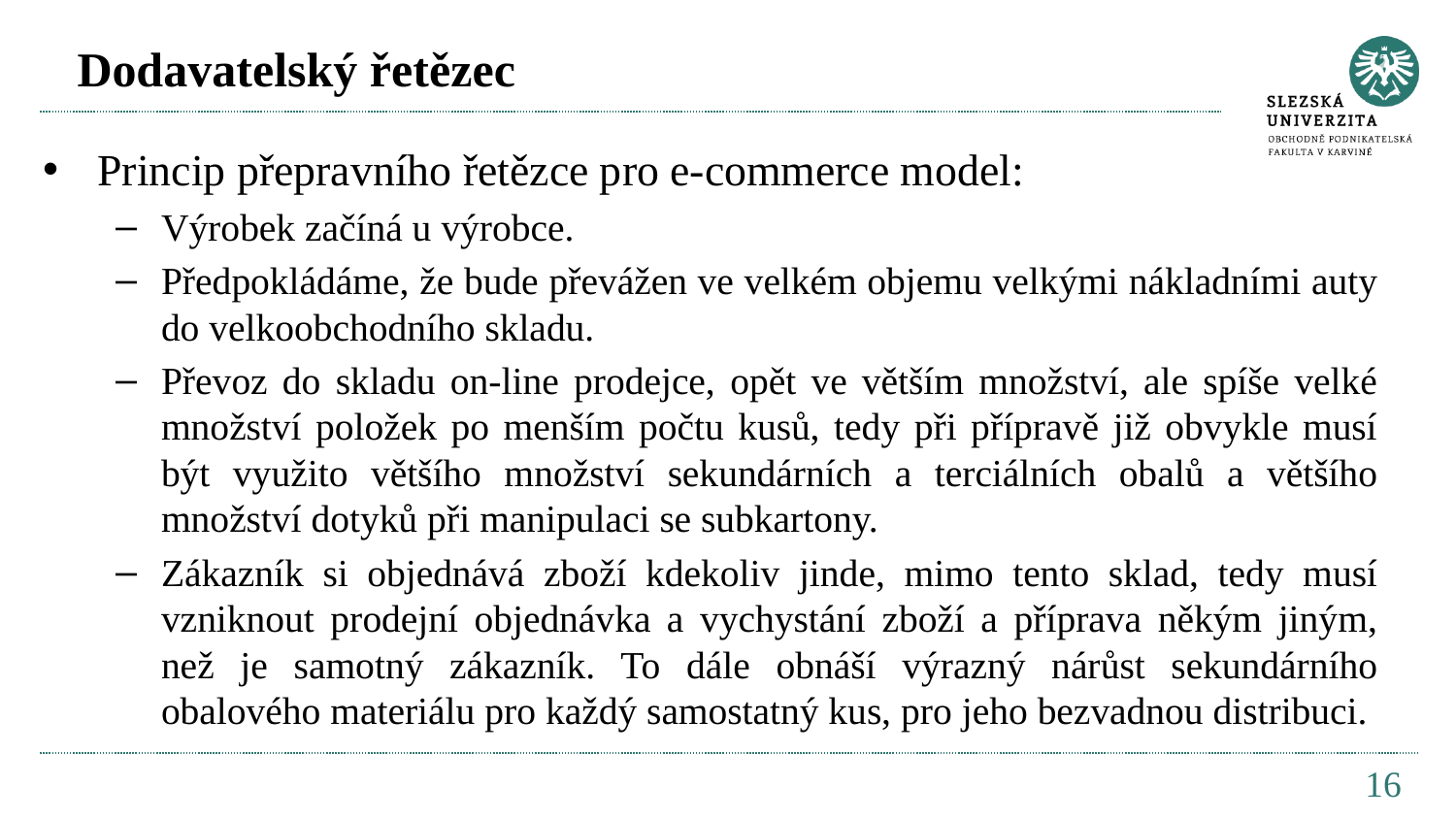

# Dodavatelský řetězec
Princip přepravního řetězce pro e-commerce model:
Výrobek začíná u výrobce.
Předpokládáme, že bude převážen ve velkém objemu velkými nákladními auty do velkoobchodního skladu.
Převoz do skladu on-line prodejce, opět ve větším množství, ale spíše velké množství položek po menším počtu kusů, tedy při přípravě již obvykle musí být využito většího množství sekundárních a terciálních obalů a většího množství dotyků při manipulaci se subkartony.
Zákazník si objednává zboží kdekoliv jinde, mimo tento sklad, tedy musí vzniknout prodejní objednávka a vychystání zboží a příprava někým jiným, než je samotný zákazník. To dále obnáší výrazný nárůst sekundárního obalového materiálu pro každý samostatný kus, pro jeho bezvadnou distribuci.

16